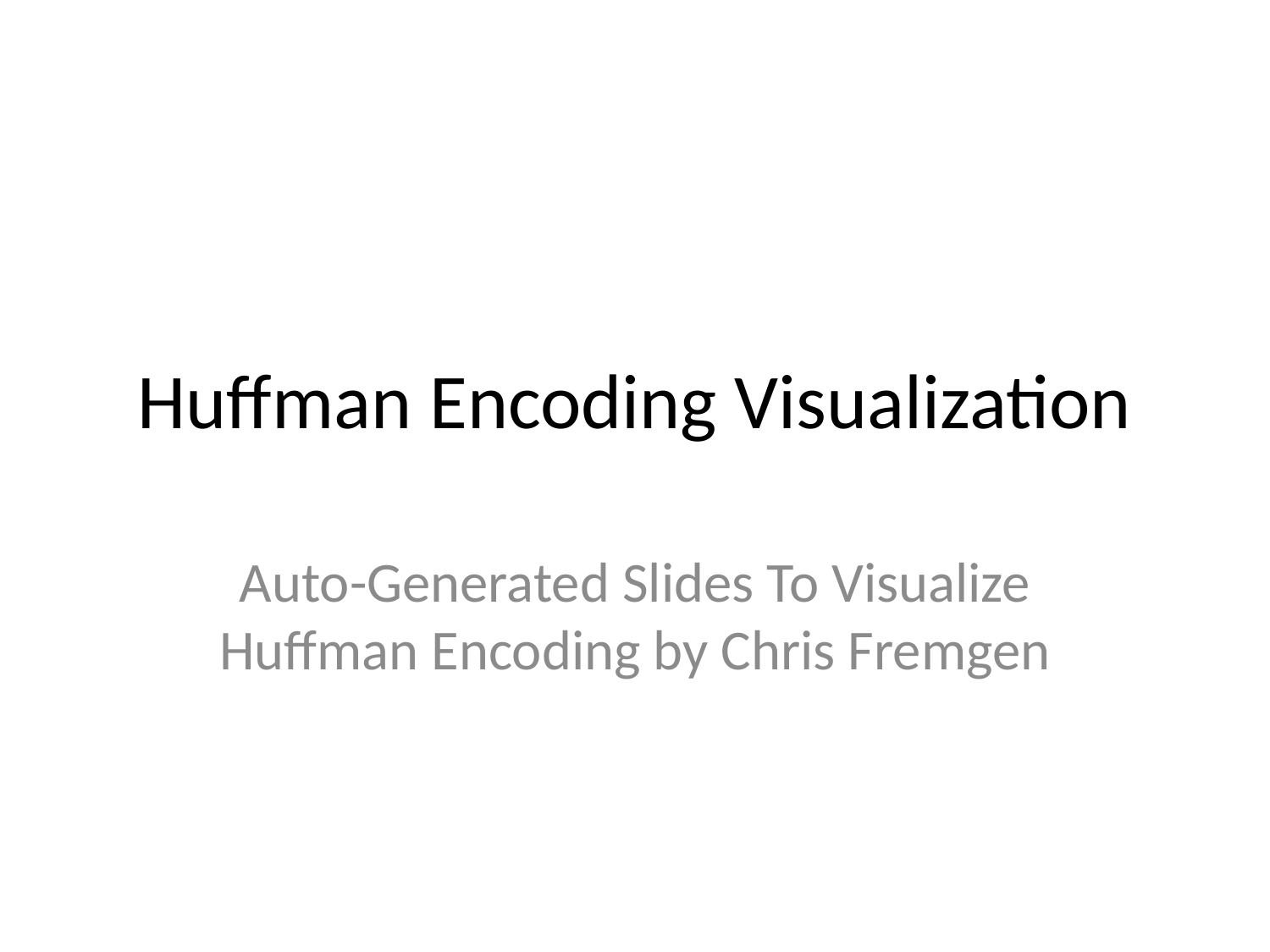

# Huffman Encoding Visualization
Auto-Generated Slides To Visualize Huffman Encoding by Chris Fremgen